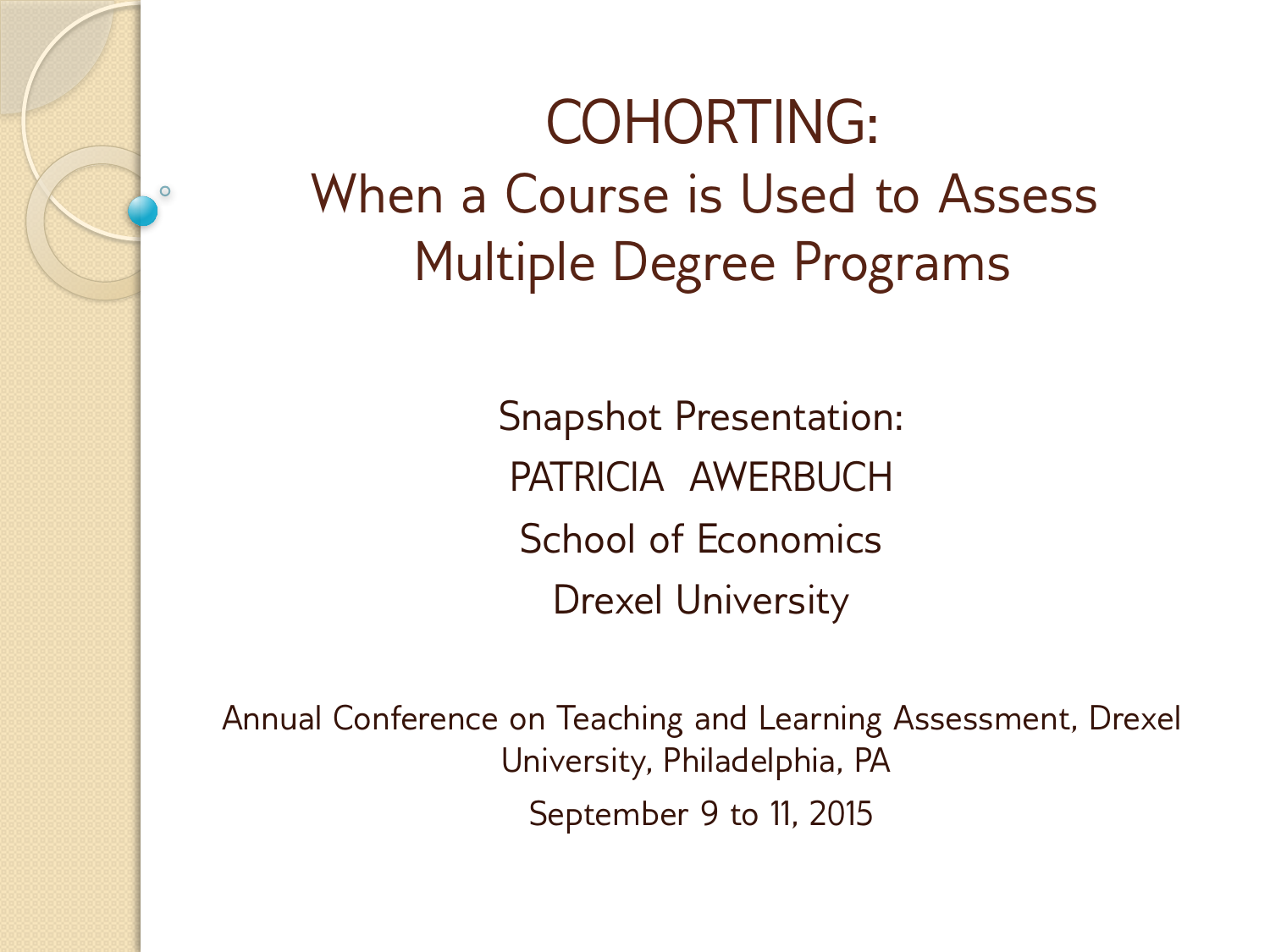

# COHORTING: When a Course is Used to Assess Multiple Degree Programs
Snapshot Presentation:
PATRICIA  AWERBUCH
School of Economics
Drexel University

Annual Conference on Teaching and Learning Assessment, Drexel University, Philadelphia, PA
September 9 to 11, 2015